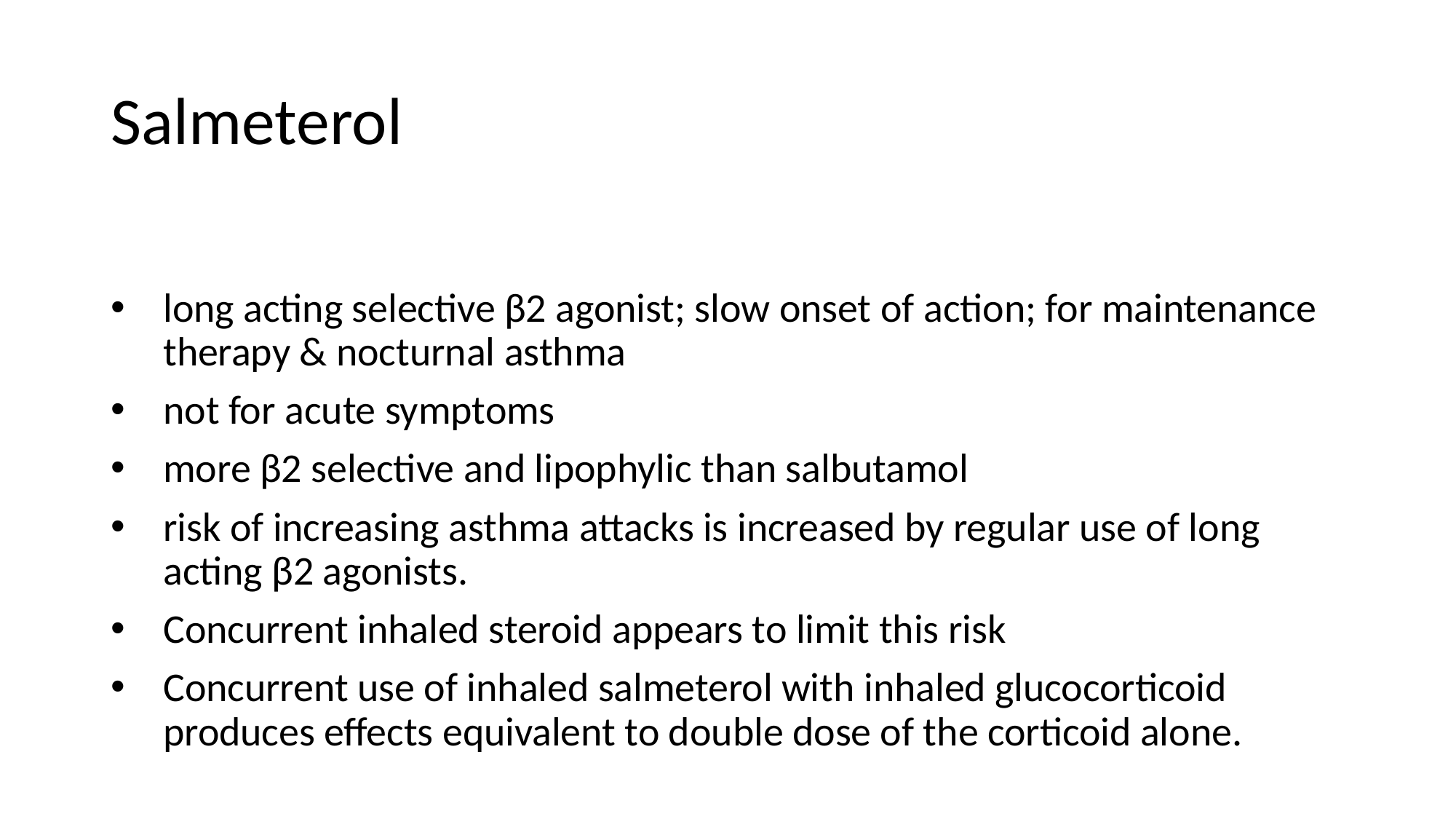

# Salmeterol

long acting selective β2 agonist; slow onset of action; for maintenance therapy & nocturnal asthma
not for acute symptoms
more β2 selective and lipophylic than salbutamol
risk of increasing asthma attacks is increased by regular use of long acting β2 agonists.
Concurrent inhaled steroid appears to limit this risk
Concurrent use of inhaled salmeterol with inhaled glucocorticoid produces effects equivalent to double dose of the corticoid alone.